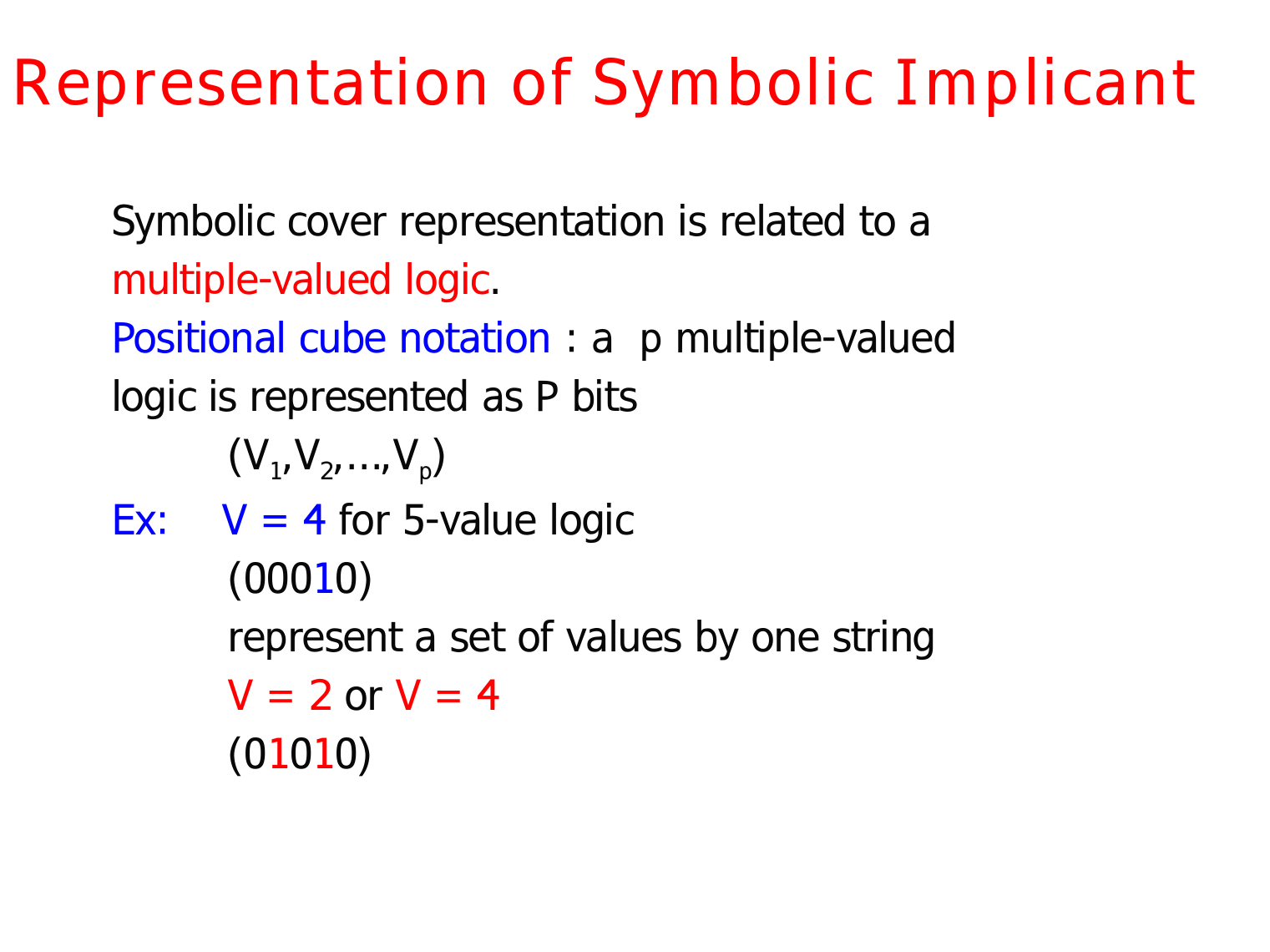

# Representation of Symbolic Implicant
Symbolic cover representation is related to a
multiple-valued logic.
Positional cube notation : a  p multiple-valued
logic is represented as P bits
         (V1,V2,...,Vp)
Ex:    V = 4 for 5-value logic
         (00010)
         represent a set of values by one string
         V = 2 or V = 4
         (01010)